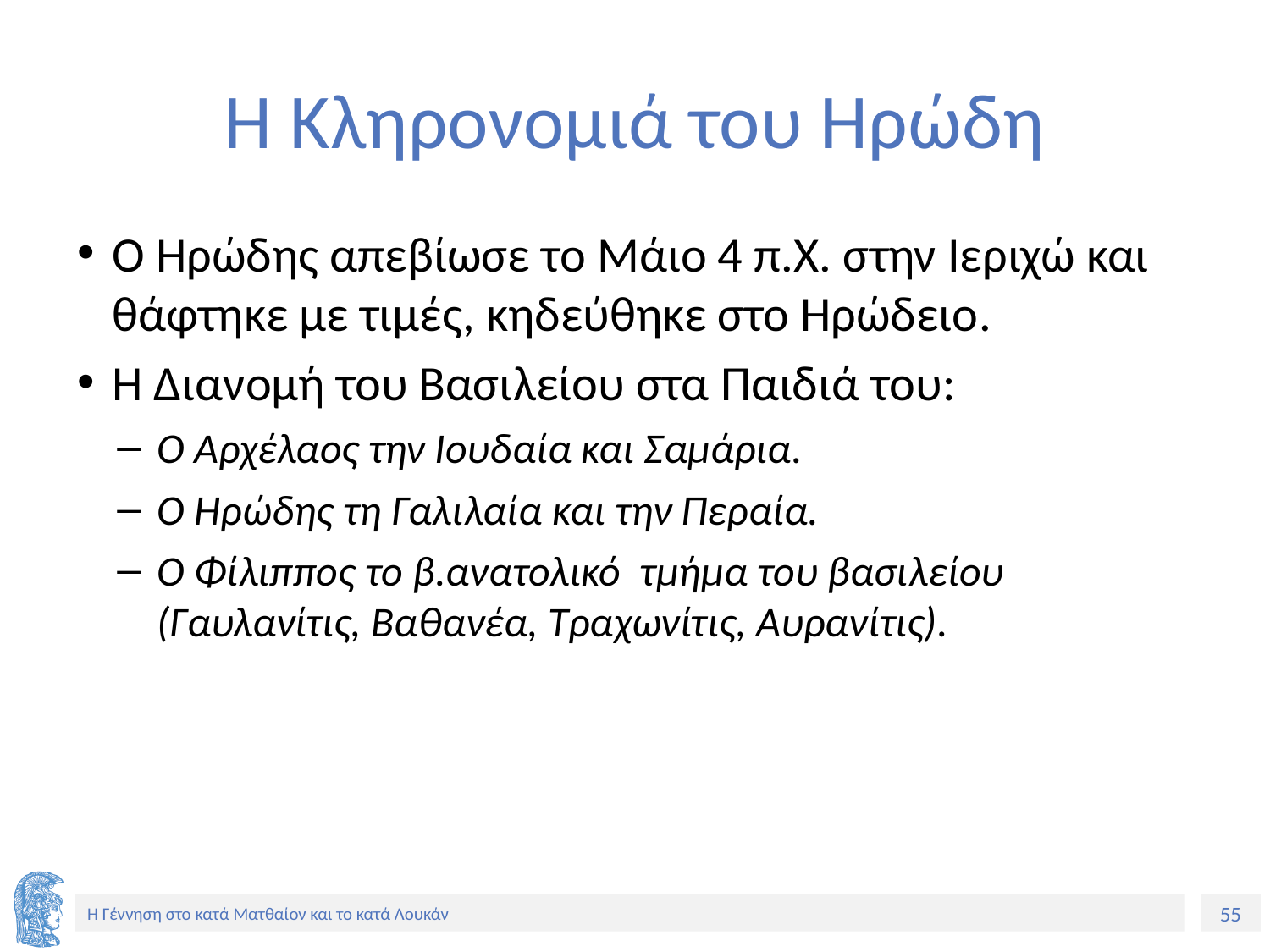

# Η Κληρονομιά του Ηρώδη
Ο Ηρώδης απεβίωσε το Μάιο 4 π.Χ. στην Ιεριχώ και θάφτηκε με τιμές, κηδεύθηκε στο Ηρώδειο.
Η Διανομή του Βασιλείου στα Παιδιά του:
Ο Αρχέλαος την Ιουδαία και Σαμάρια.
Ο Ηρώδης τη Γαλιλαία και την Περαία.
Ο Φίλιππος το β.ανατολικό  τμήμα του βασιλείου (Γαυλανίτις, Βαθανέα, Τραχωνίτις, Αυρανίτις).